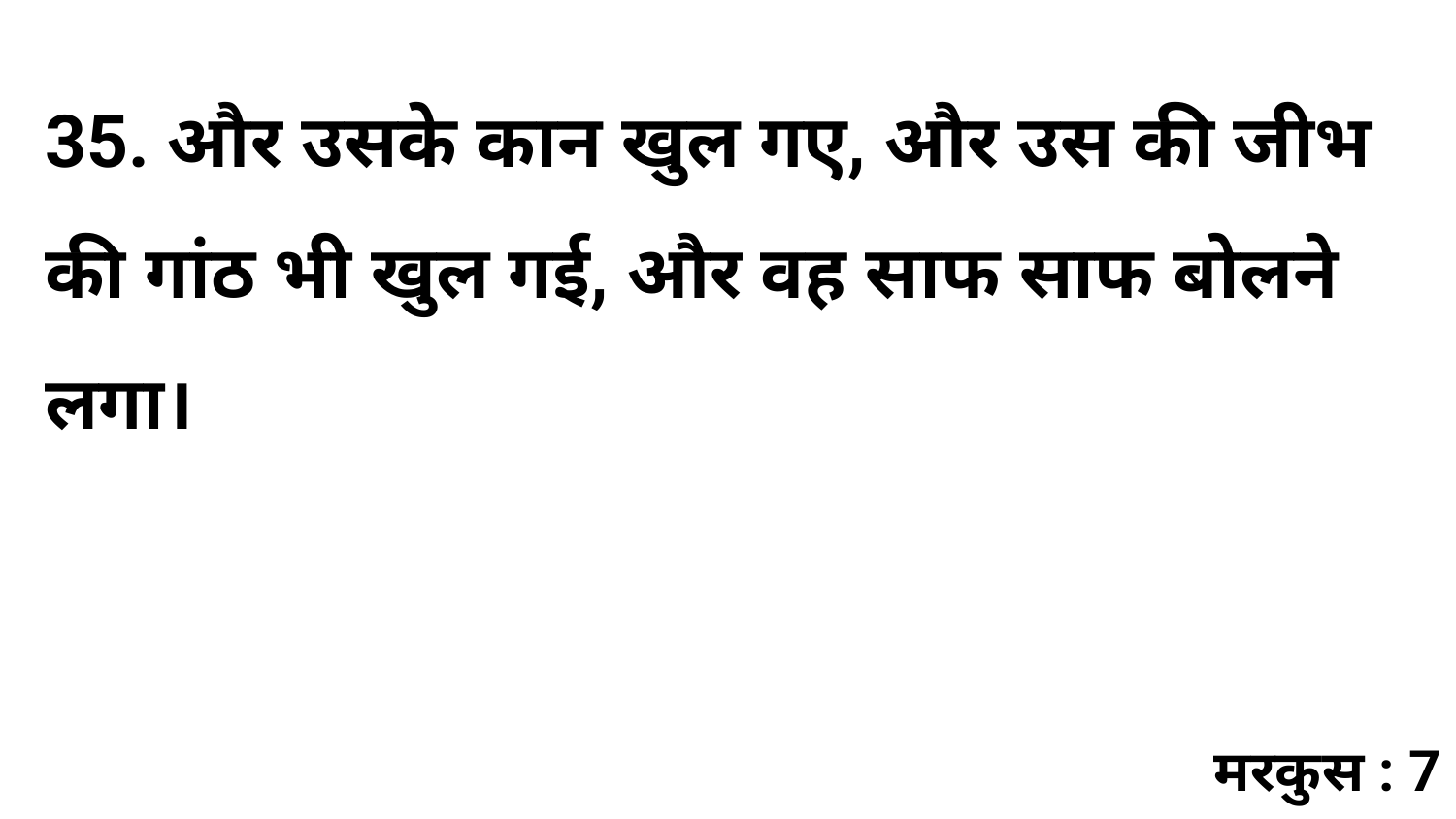

35. और उसके कान खुल गए, और उस की जीभ की गांठ भी खुल गई, और वह साफ साफ बोलने लगा।
मरकुस : 7